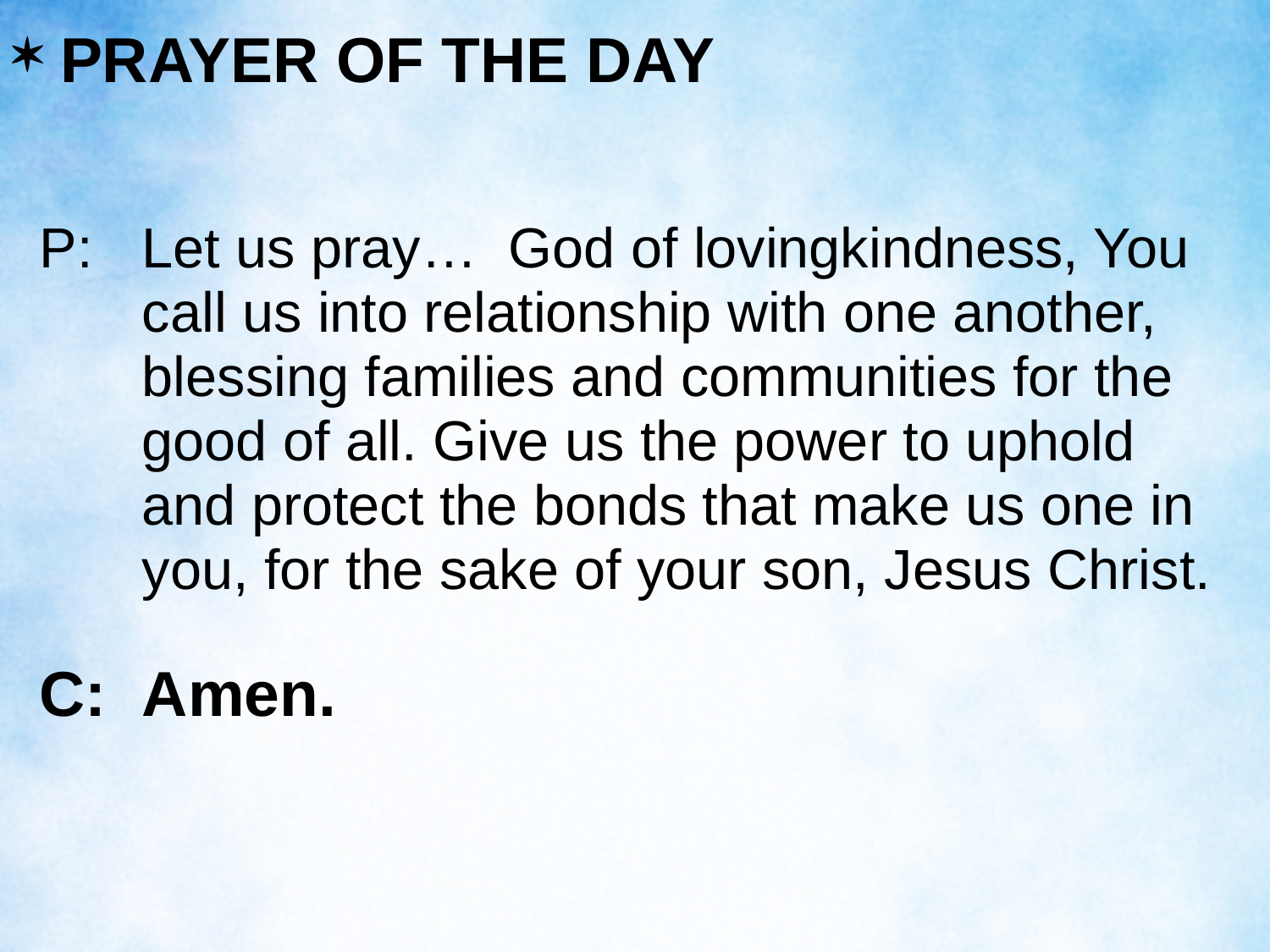

PRAYER OF THE DAY
P:	Let us pray…  God of lovingkindness, You call us into relationship with one another, blessing families and communities for the good of all. Give us the power to uphold and protect the bonds that make us one in you, for the sake of your son, Jesus Christ.

C:	Amen.